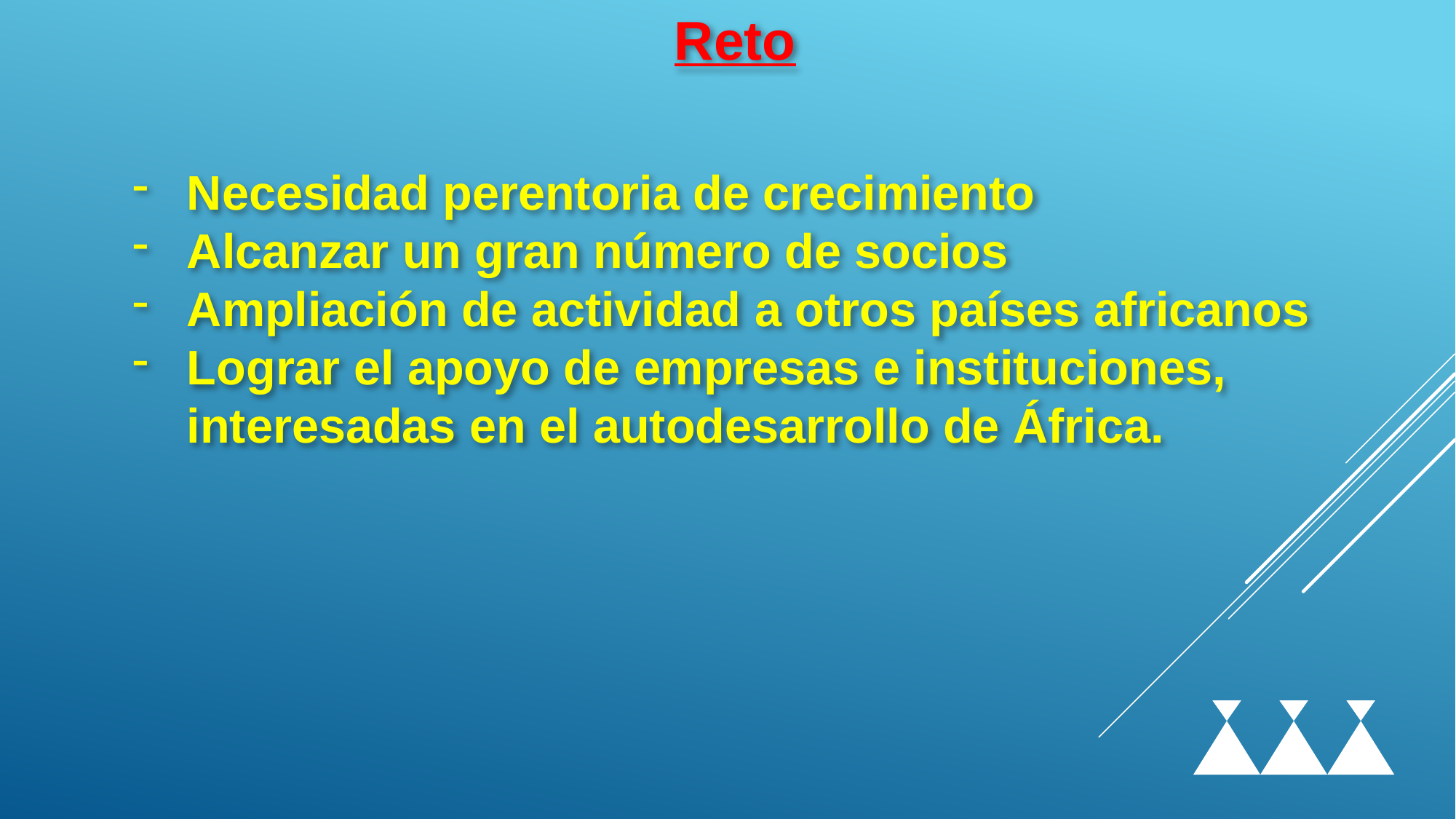

Reto

Necesidad perentoria de crecimiento
Alcanzar un gran número de socios
Ampliación de actividad a otros países africanos
Lograr el apoyo de empresas e instituciones, interesadas en el autodesarrollo de África.